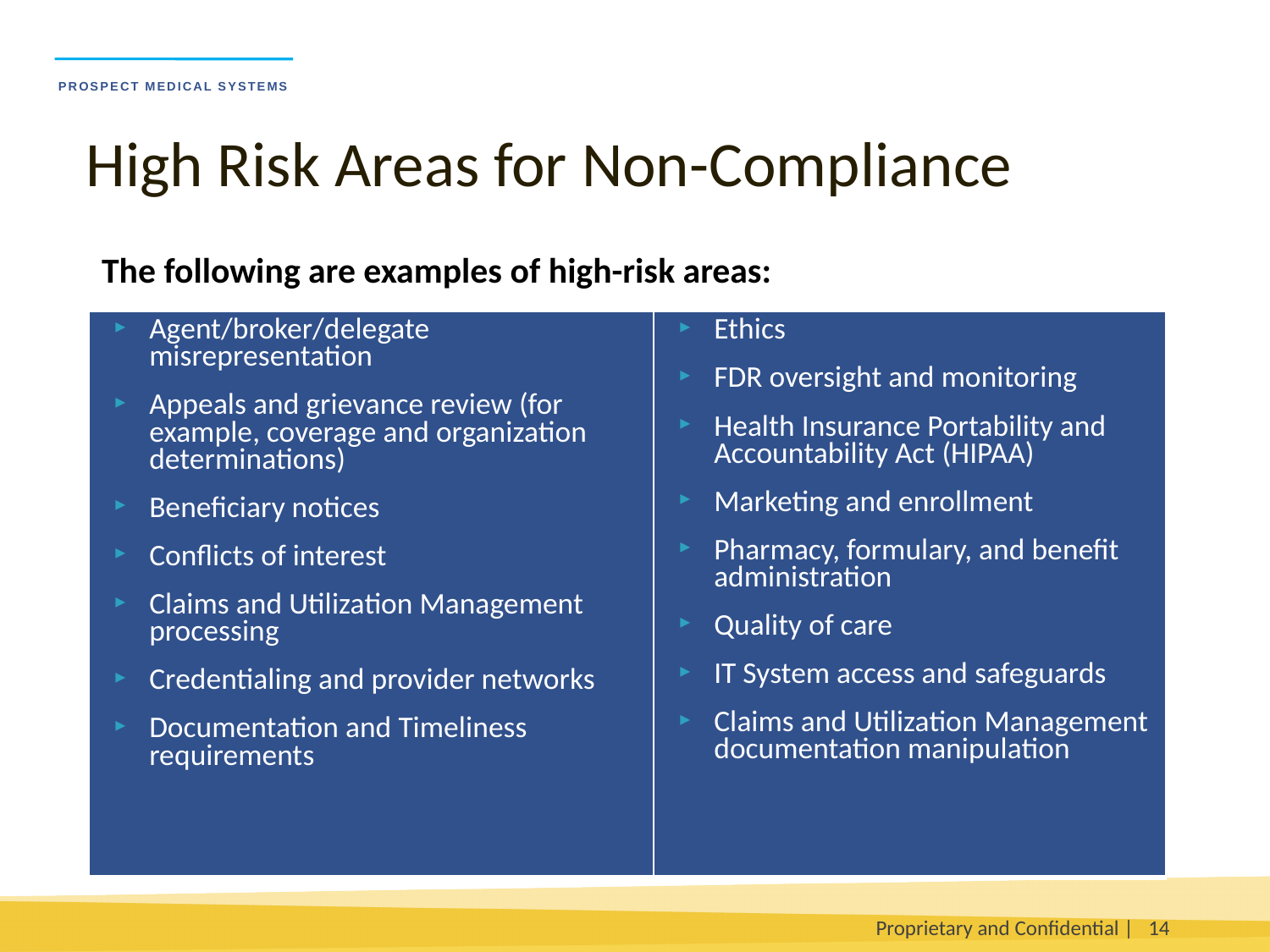

High Risk Areas for Non-Compliance
The following are examples of high-risk areas:
| Agent/broker/delegate misrepresentation Appeals and grievance review (for example, coverage and organization determinations) Beneficiary notices Conflicts of interest Claims and Utilization Management processing Credentialing and provider networks Documentation and Timeliness requirements | Ethics FDR oversight and monitoring Health Insurance Portability and Accountability Act (HIPAA) Marketing and enrollment Pharmacy, formulary, and benefit administration Quality of care IT System access and safeguards Claims and Utilization Management documentation manipulation |
| --- | --- |
Proprietary and Confidential |
14